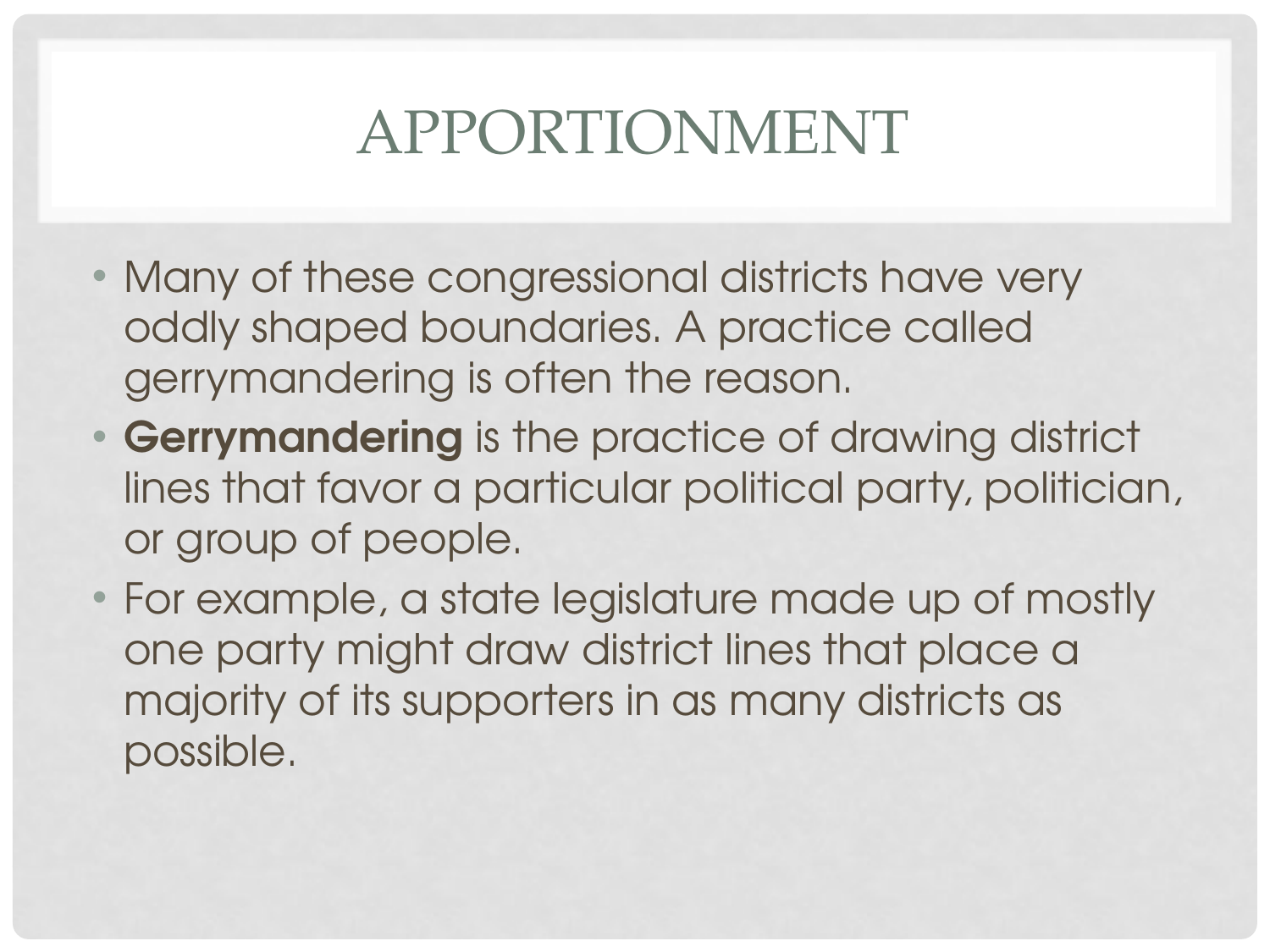

# Apportionment
Many of these congressional districts have very oddly shaped boundaries. A practice called gerrymandering is often the reason.
Gerrymandering is the practice of drawing district lines that favor a particular political party, politician, or group of people.
For example, a state legislature made up of mostly one party might draw district lines that place a majority of its supporters in as many districts as possible.